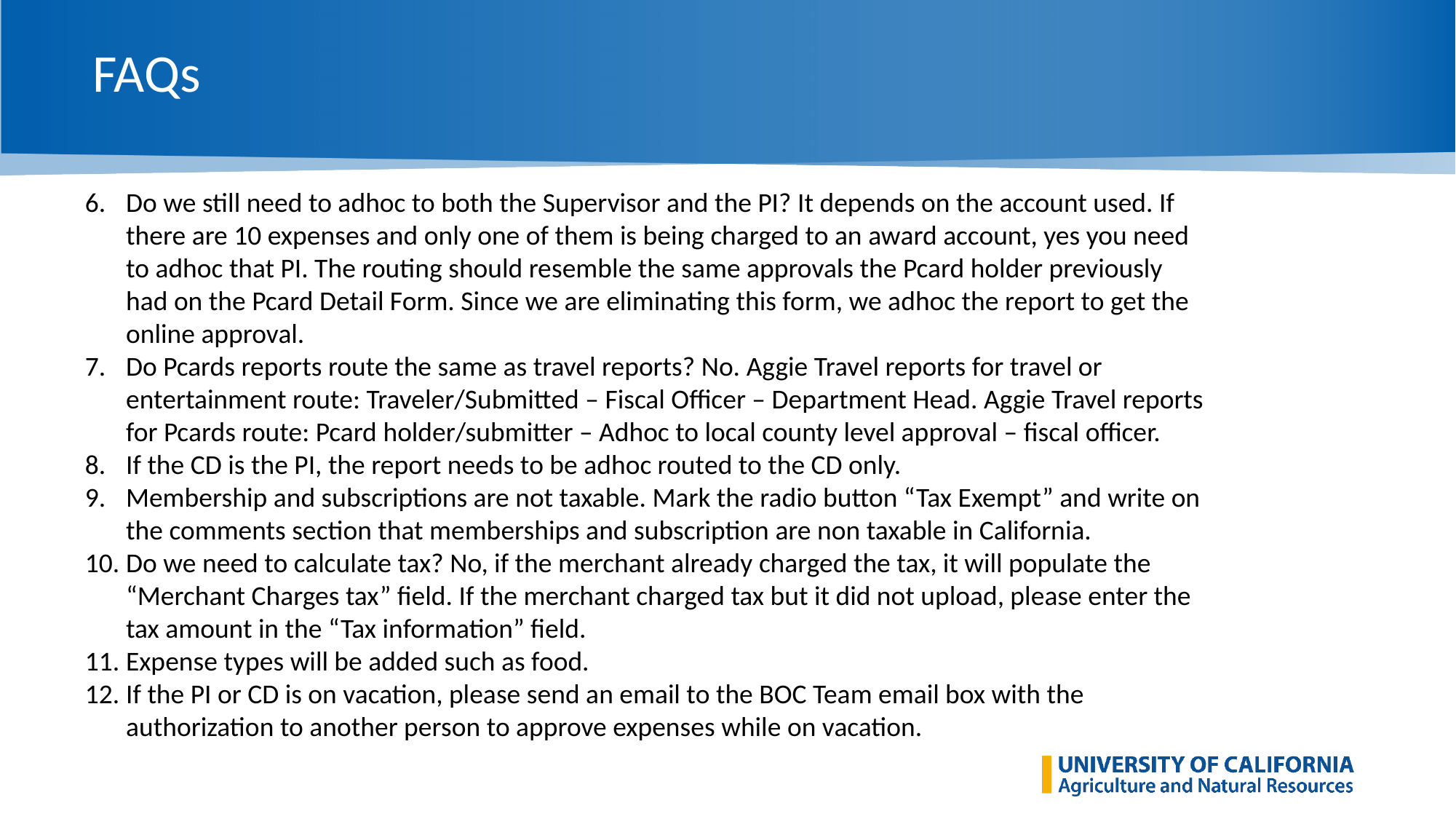

# FAQs
Do we still need to adhoc to both the Supervisor and the PI? It depends on the account used. If there are 10 expenses and only one of them is being charged to an award account, yes you need to adhoc that PI. The routing should resemble the same approvals the Pcard holder previously had on the Pcard Detail Form. Since we are eliminating this form, we adhoc the report to get the online approval.
Do Pcards reports route the same as travel reports? No. Aggie Travel reports for travel or entertainment route: Traveler/Submitted – Fiscal Officer – Department Head. Aggie Travel reports for Pcards route: Pcard holder/submitter – Adhoc to local county level approval – fiscal officer.
If the CD is the PI, the report needs to be adhoc routed to the CD only.
Membership and subscriptions are not taxable. Mark the radio button “Tax Exempt” and write on the comments section that memberships and subscription are non taxable in California.
Do we need to calculate tax? No, if the merchant already charged the tax, it will populate the “Merchant Charges tax” field. If the merchant charged tax but it did not upload, please enter the tax amount in the “Tax information” field.
Expense types will be added such as food.
If the PI or CD is on vacation, please send an email to the BOC Team email box with the authorization to another person to approve expenses while on vacation.